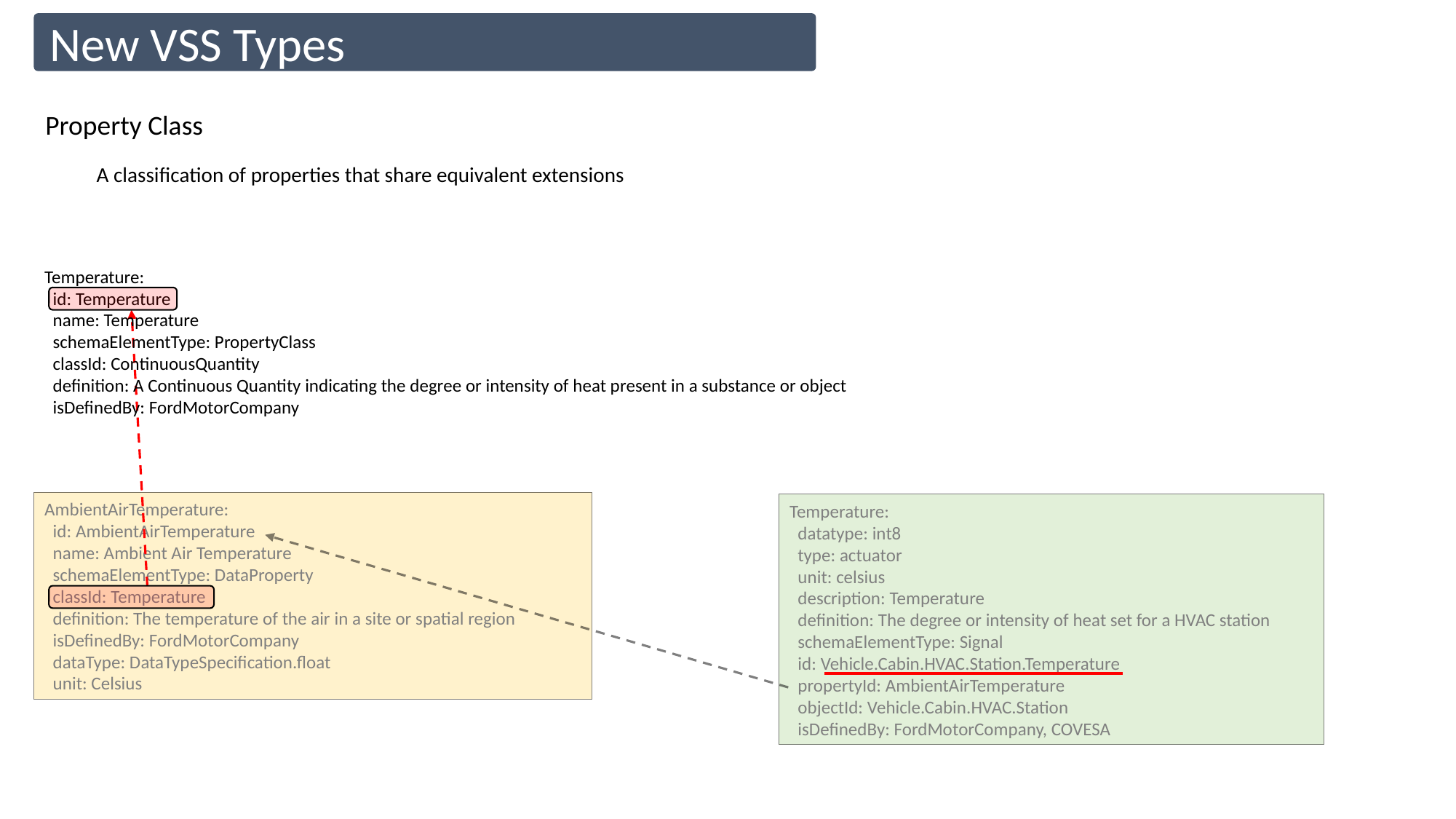

New VSS Types
Property Class
A classification of properties that share equivalent extensions
Temperature:
  id: Temperature
  name: Temperature
  schemaElementType: PropertyClass
  classId: ContinuousQuantity
  definition: A Continuous Quantity indicating the degree or intensity of heat present in a substance or object
  isDefinedBy: FordMotorCompany

AmbientAirTemperature:
  id: AmbientAirTemperature
  name: Ambient Air Temperature
  schemaElementType: DataProperty
  classId: Temperature
  definition: The temperature of the air in a site or spatial region
  isDefinedBy: FordMotorCompany
  dataType: DataTypeSpecification.float
  unit: Celsius
Temperature:
  datatype: int8
  type: actuator
  unit: celsius
  description: Temperature
  definition: The degree or intensity of heat set for a HVAC station
  schemaElementType: Signal
  id: Vehicle.Cabin.HVAC.Station.Temperature
  propertyId: AmbientAirTemperature
  objectId: Vehicle.Cabin.HVAC.Station
  isDefinedBy: FordMotorCompany, COVESA